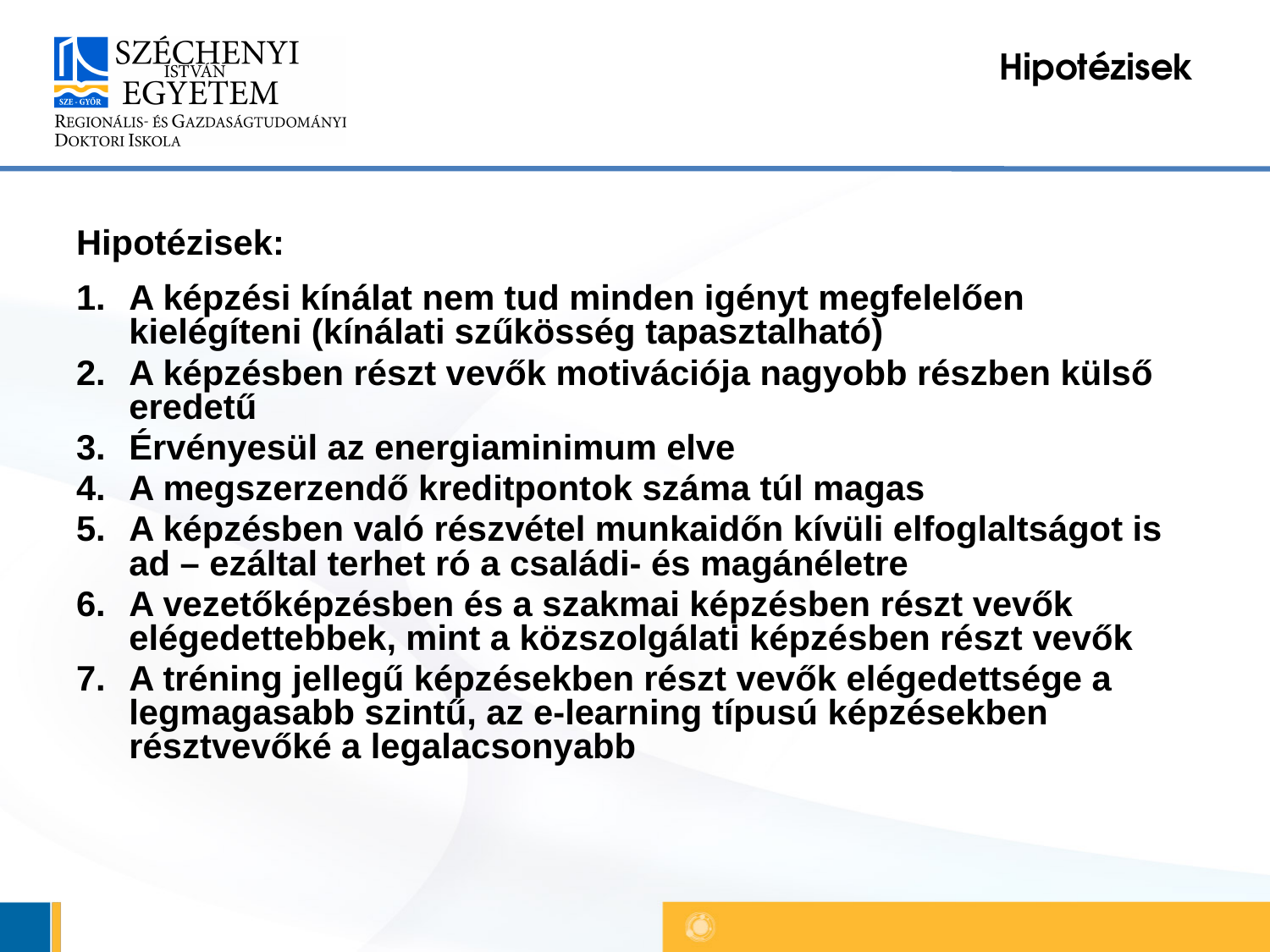

Hipotézisek:
A képzési kínálat nem tud minden igényt megfelelően kielégíteni (kínálati szűkösség tapasztalható)
A képzésben részt vevők motivációja nagyobb részben külső eredetű
Érvényesül az energiaminimum elve
A megszerzendő kreditpontok száma túl magas
A képzésben való részvétel munkaidőn kívüli elfoglaltságot is ad – ezáltal terhet ró a családi- és magánéletre
A vezetőképzésben és a szakmai képzésben részt vevők elégedettebbek, mint a közszolgálati képzésben részt vevők
A tréning jellegű képzésekben részt vevők elégedettsége a legmagasabb szintű, az e-learning típusú képzésekben résztvevőké a legalacsonyabb

 Hipotézisek